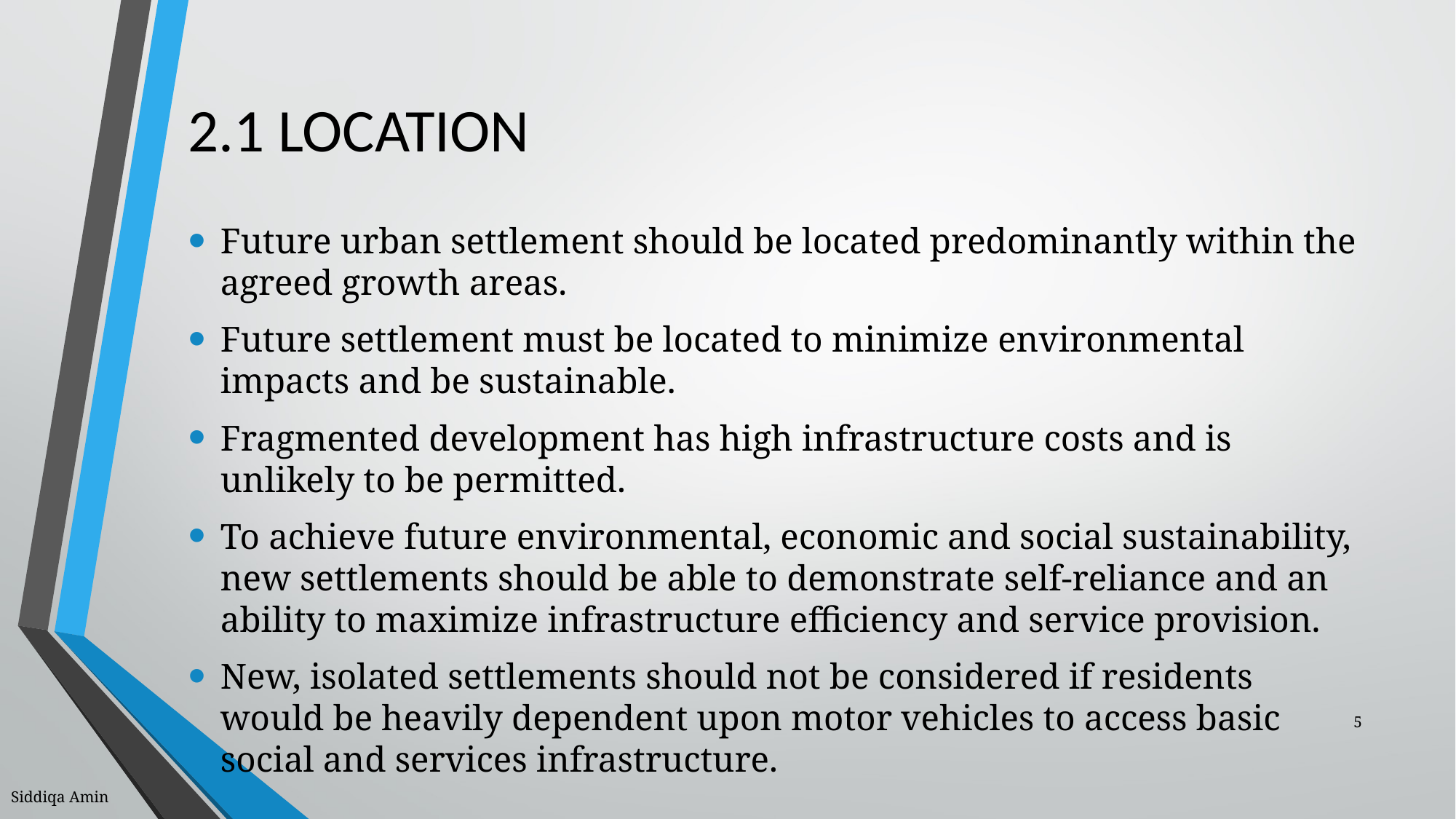

# 2.1 LOCATION
Future urban settlement should be located predominantly within the agreed growth areas.
Future settlement must be located to minimize environmental impacts and be sustainable.
Fragmented development has high infrastructure costs and is unlikely to be permitted.
To achieve future environmental, economic and social sustainability, new settlements should be able to demonstrate self-reliance and an ability to maximize infrastructure efficiency and service provision.
New, isolated settlements should not be considered if residents would be heavily dependent upon motor vehicles to access basic social and services infrastructure.

5
Siddiqa Amin